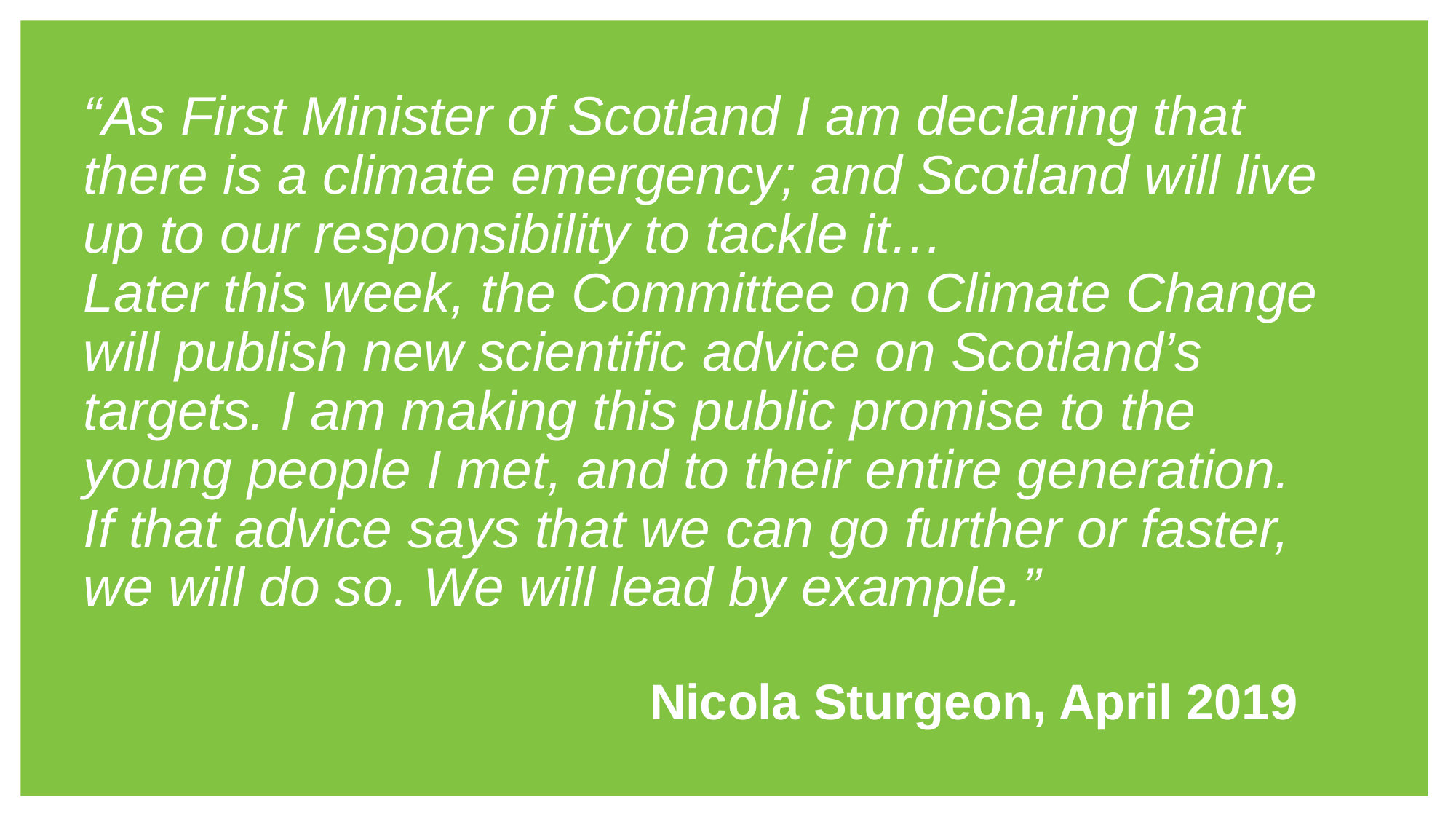

#
“As First Minister of Scotland I am declaring that there is a climate emergency; and Scotland will live up to our responsibility to tackle it…
Later this week, the Committee on Climate Change will publish new scientific advice on Scotland’s targets. I am making this public promise to the young people I met, and to their entire generation. If that advice says that we can go further or faster, we will do so. We will lead by example.”

					Nicola Sturgeon, April 2019